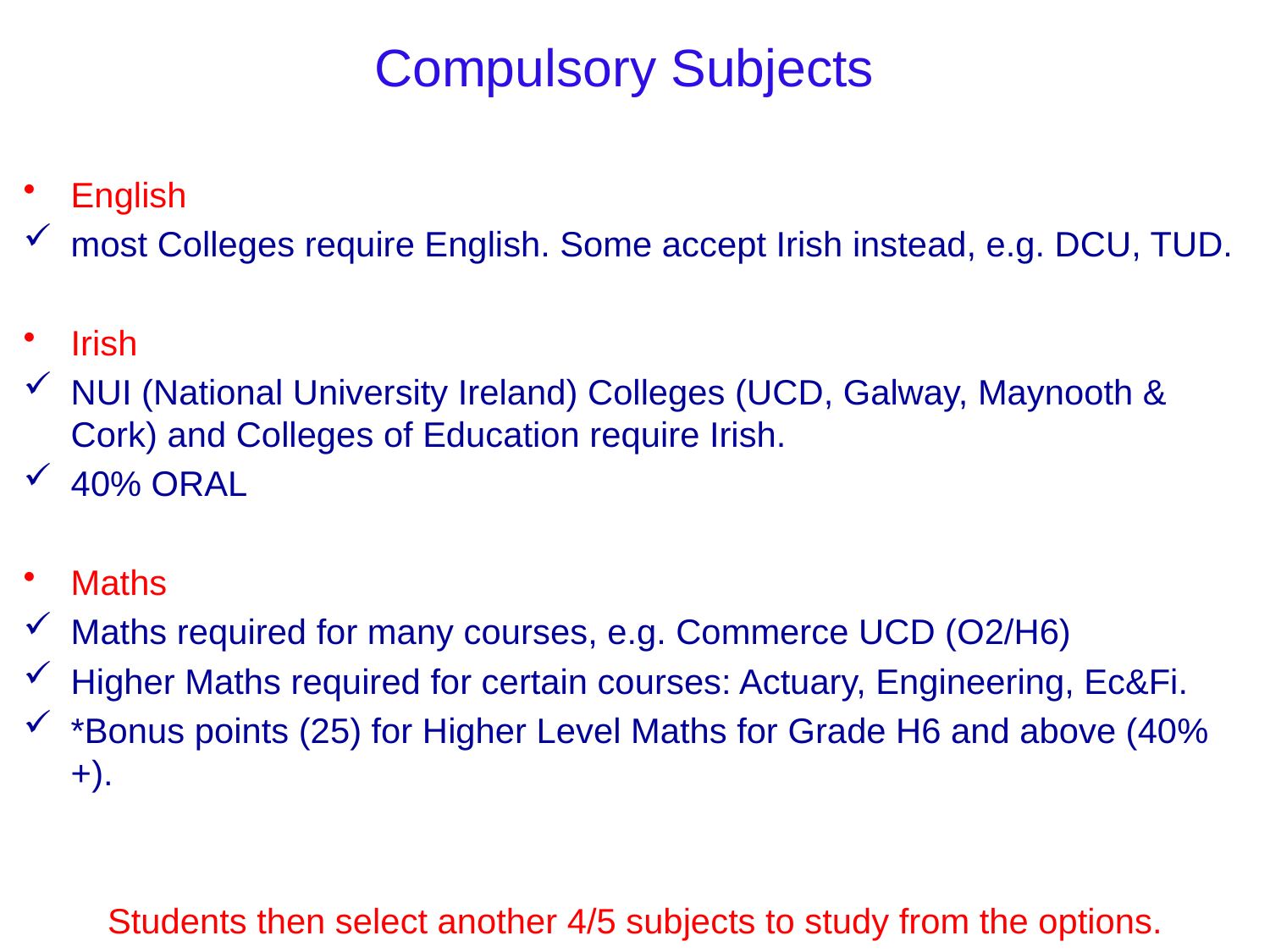

# Compulsory Subjects

English
most Colleges require English. Some accept Irish instead, e.g. DCU, TUD.

Irish
NUI (National University Ireland) Colleges (UCD, Galway, Maynooth & Cork) and Colleges of Education require Irish.
40% ORAL

Maths
Maths required for many courses, e.g. Commerce UCD (O2/H6)
Higher Maths required for certain courses: Actuary, Engineering, Ec&Fi.
*Bonus points (25) for Higher Level Maths for Grade H6 and above (40%+).

Students then select another 4/5 subjects to study from the options.